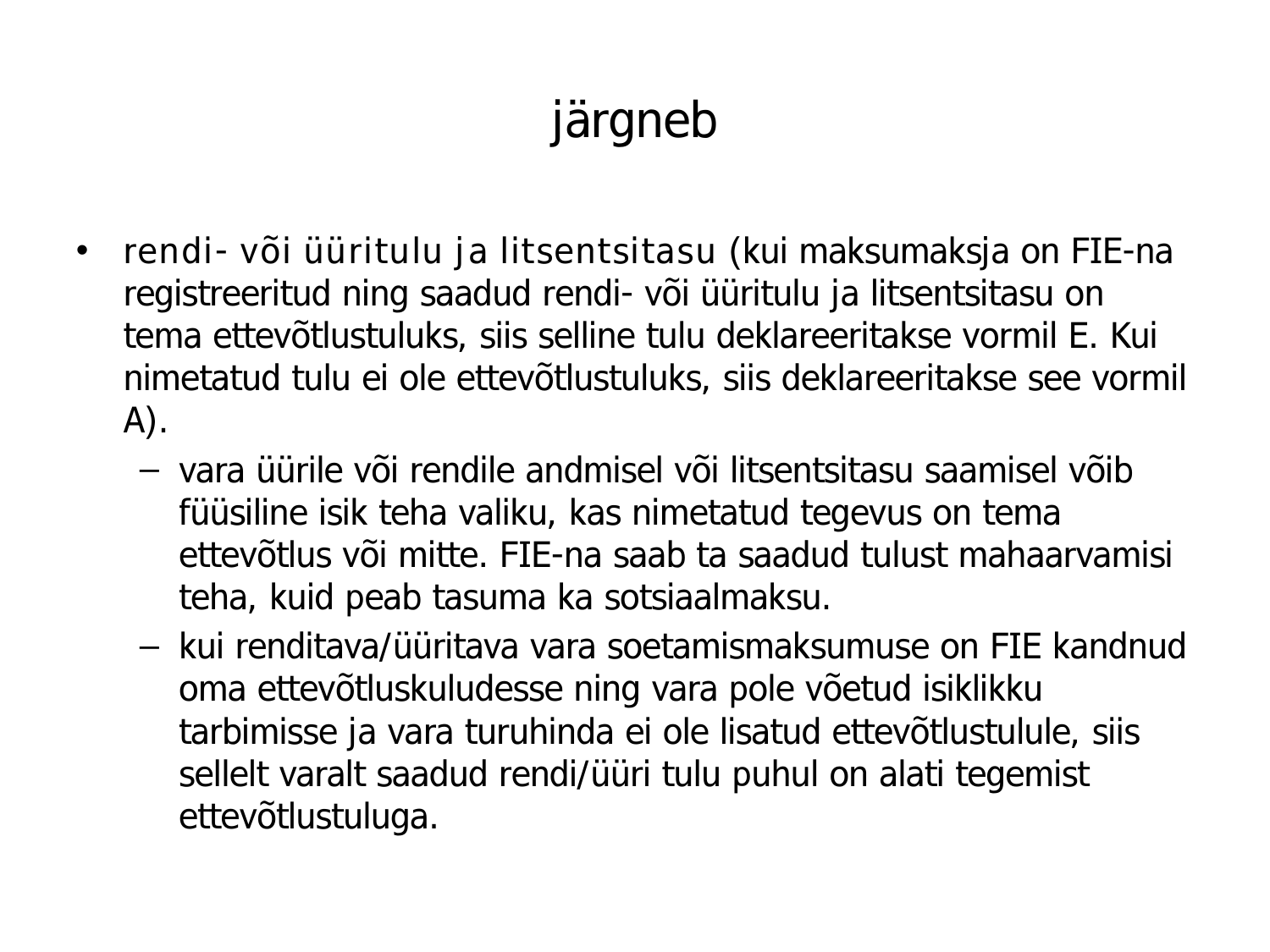

järgneb
rendi- või üüritulu ja litsentsitasu (kui maksumaksja on FIE-na registreeritud ning saadud rendi- või üüritulu ja litsentsitasu on tema ettevõtlustuluks, siis selline tulu deklareeritakse vormil E. Kui nimetatud tulu ei ole ettevõtlustuluks, siis deklareeritakse see vormil A).
vara üürile või rendile andmisel või litsentsitasu saamisel võib füüsiline isik teha valiku, kas nimetatud tegevus on tema ettevõtlus või mitte. FIE-na saab ta saadud tulust mahaarvamisi teha, kuid peab tasuma ka sotsiaalmaksu.
kui renditava/üüritava vara soetamismaksumuse on FIE kandnud oma ettevõtluskuludesse ning vara pole võetud isiklikku tarbimisse ja vara turuhinda ei ole lisatud ettevõtlustulule, siis sellelt varalt saadud rendi/üüri tulu puhul on alati tegemist ettevõtlustuluga.